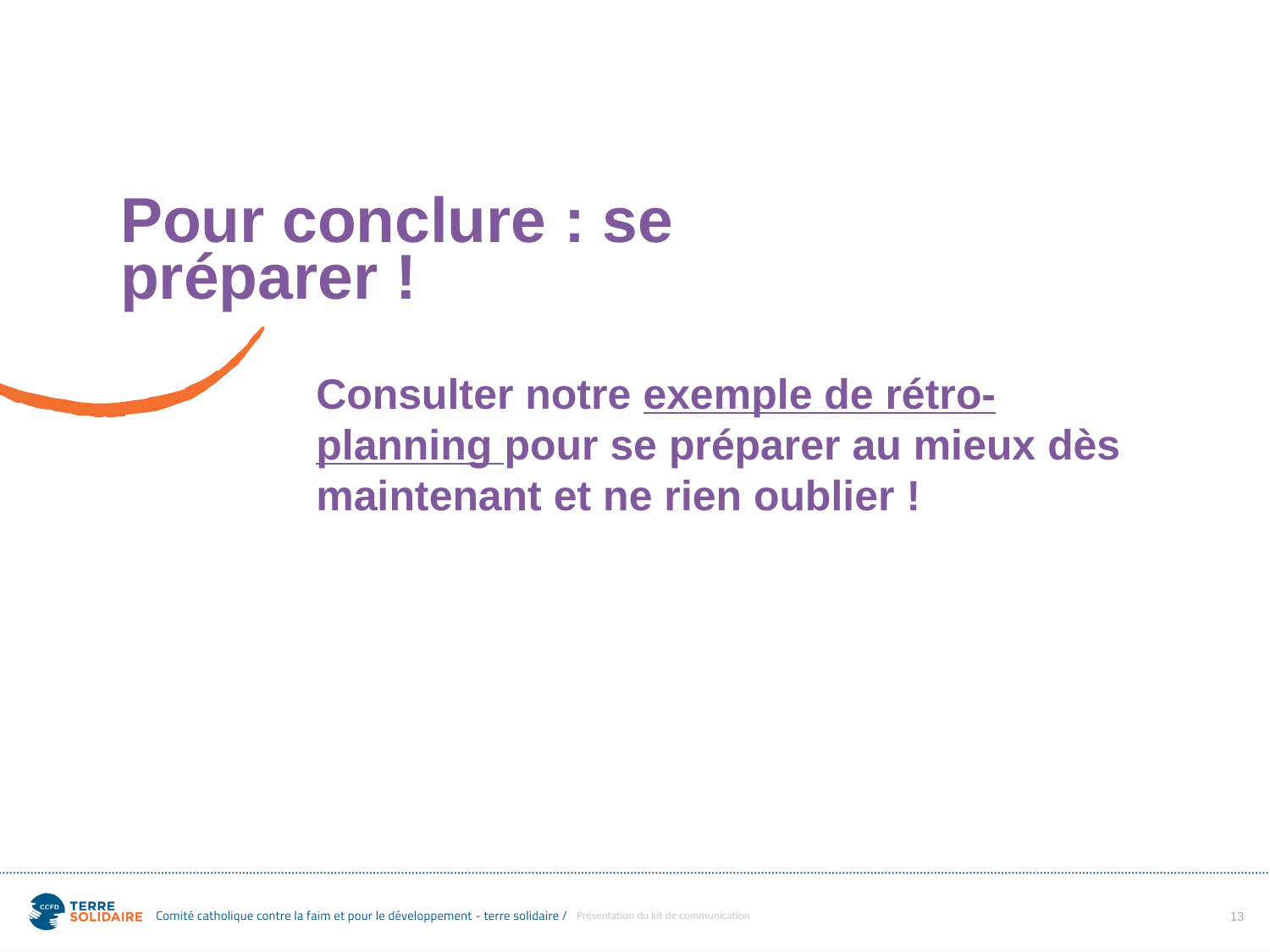

Pour conclure : se préparer !

Consulter notre exemple de rétro-planning pour se préparer au mieux dès maintenant et ne rien oublier !
Présentation du kit de communication
13